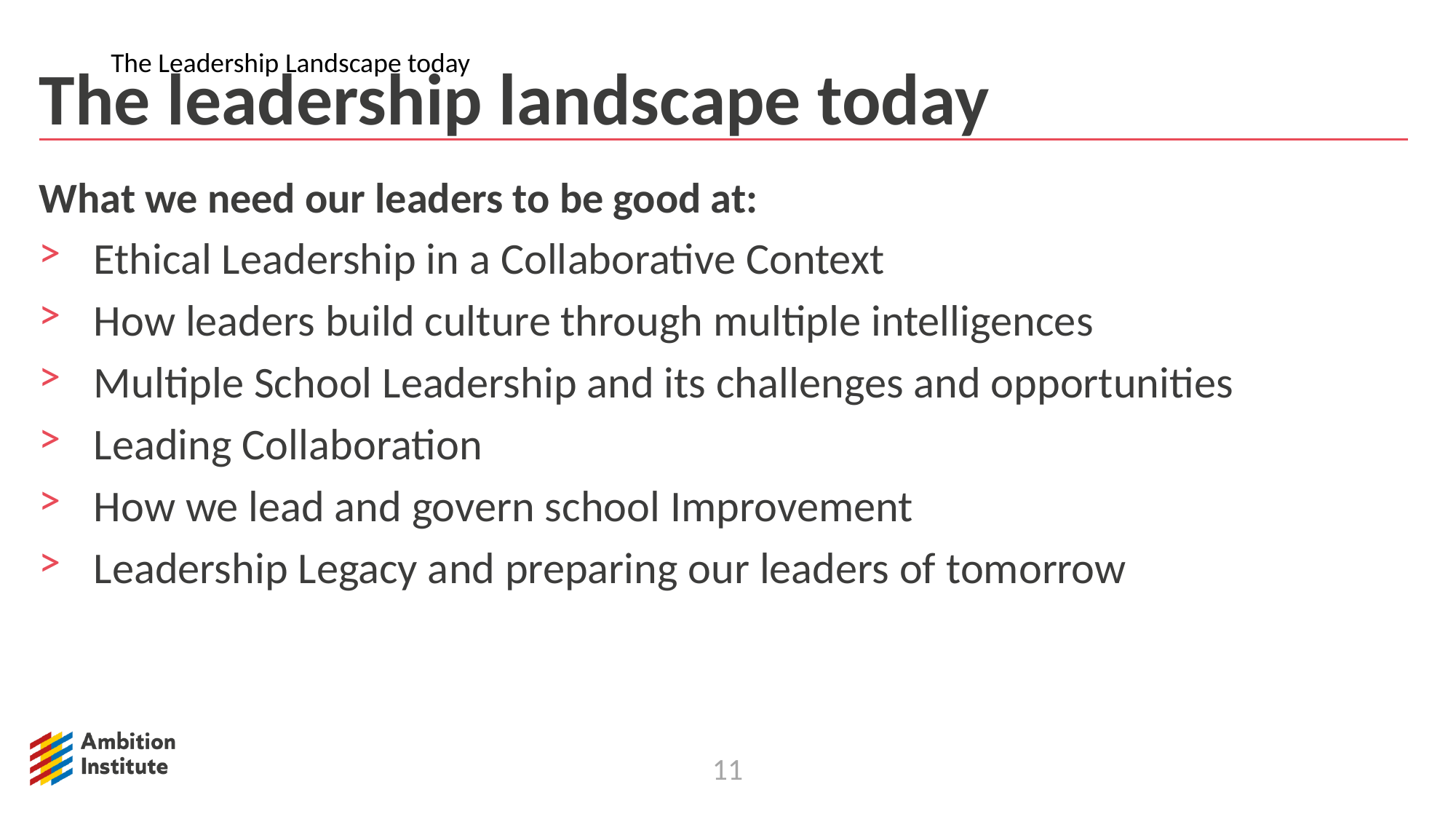

The Leadership Landscape today
The leadership landscape today
What we need our leaders to be good at:
Ethical Leadership in a Collaborative Context
How leaders build culture through multiple intelligences
Multiple School Leadership and its challenges and opportunities
Leading Collaboration
How we lead and govern school Improvement
Leadership Legacy and preparing our leaders of tomorrow

11